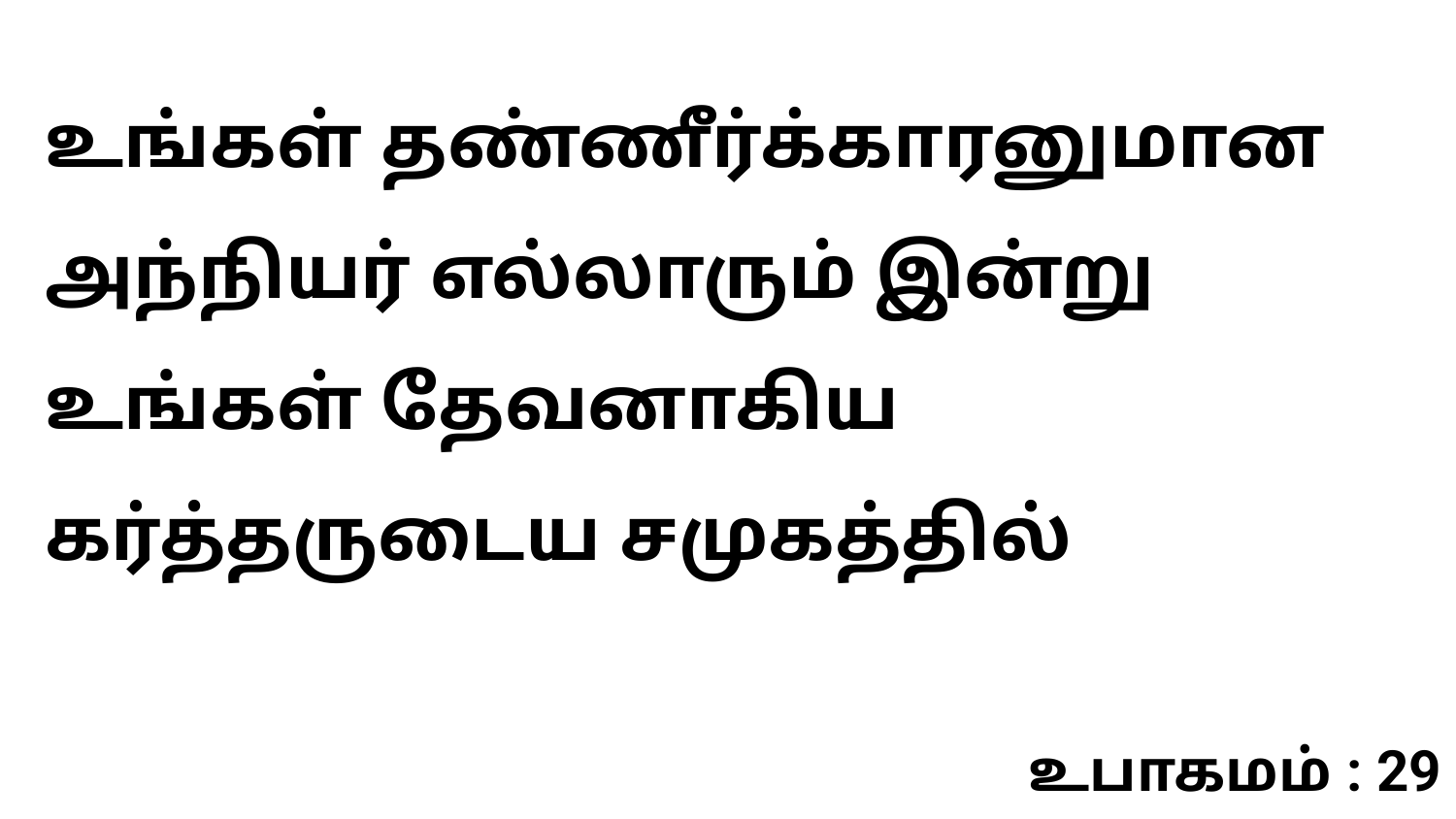

உங்கள் தண்ணீர்க்காரனுமான அந்நியர் எல்லாரும் இன்று உங்கள் தேவனாகிய கர்த்தருடைய சமுகத்தில்
உபாகமம் : 29